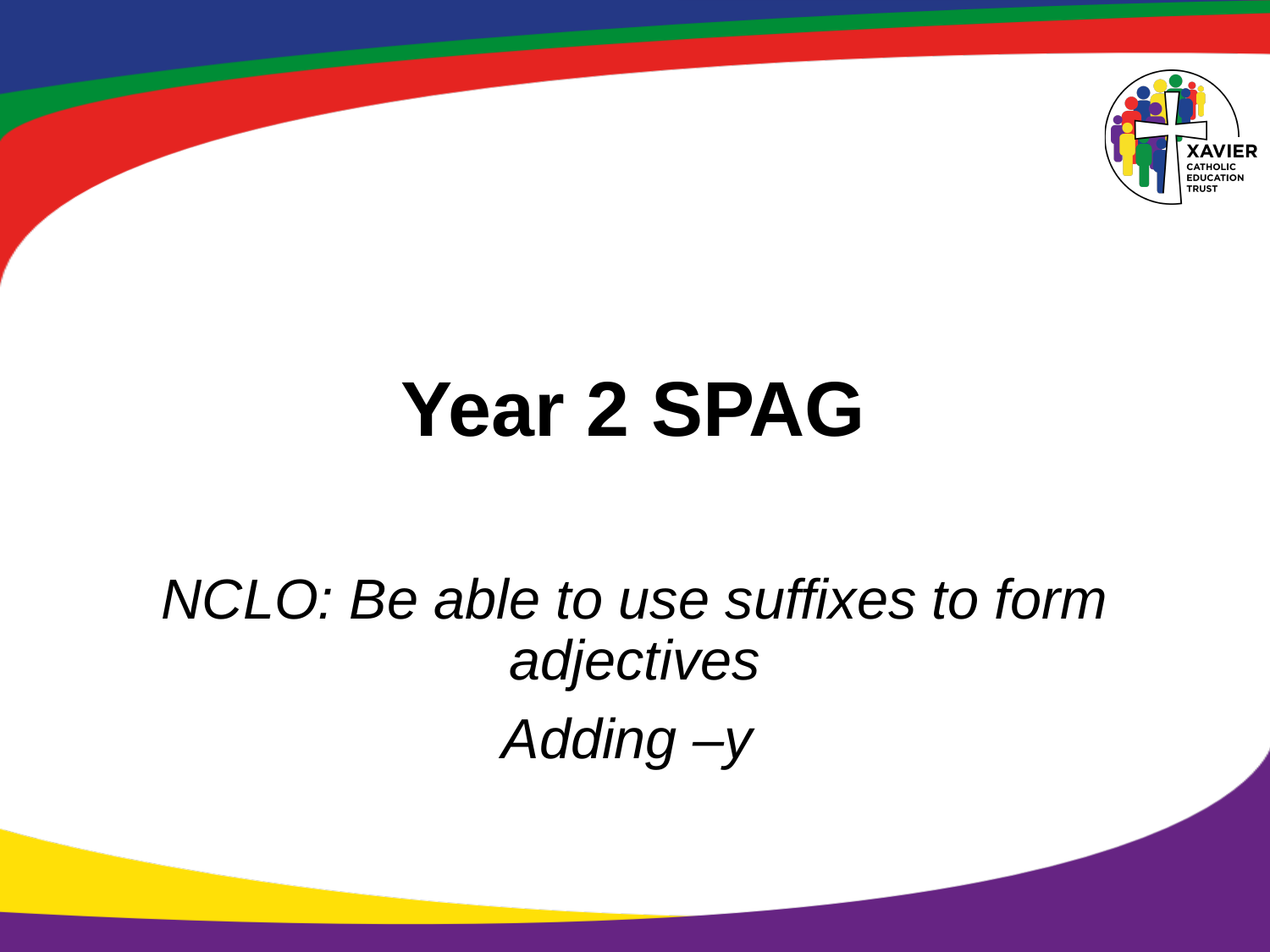

# Year 2 SPAG
NCLO: Be able to use suffixes to form adjectives
Adding –y